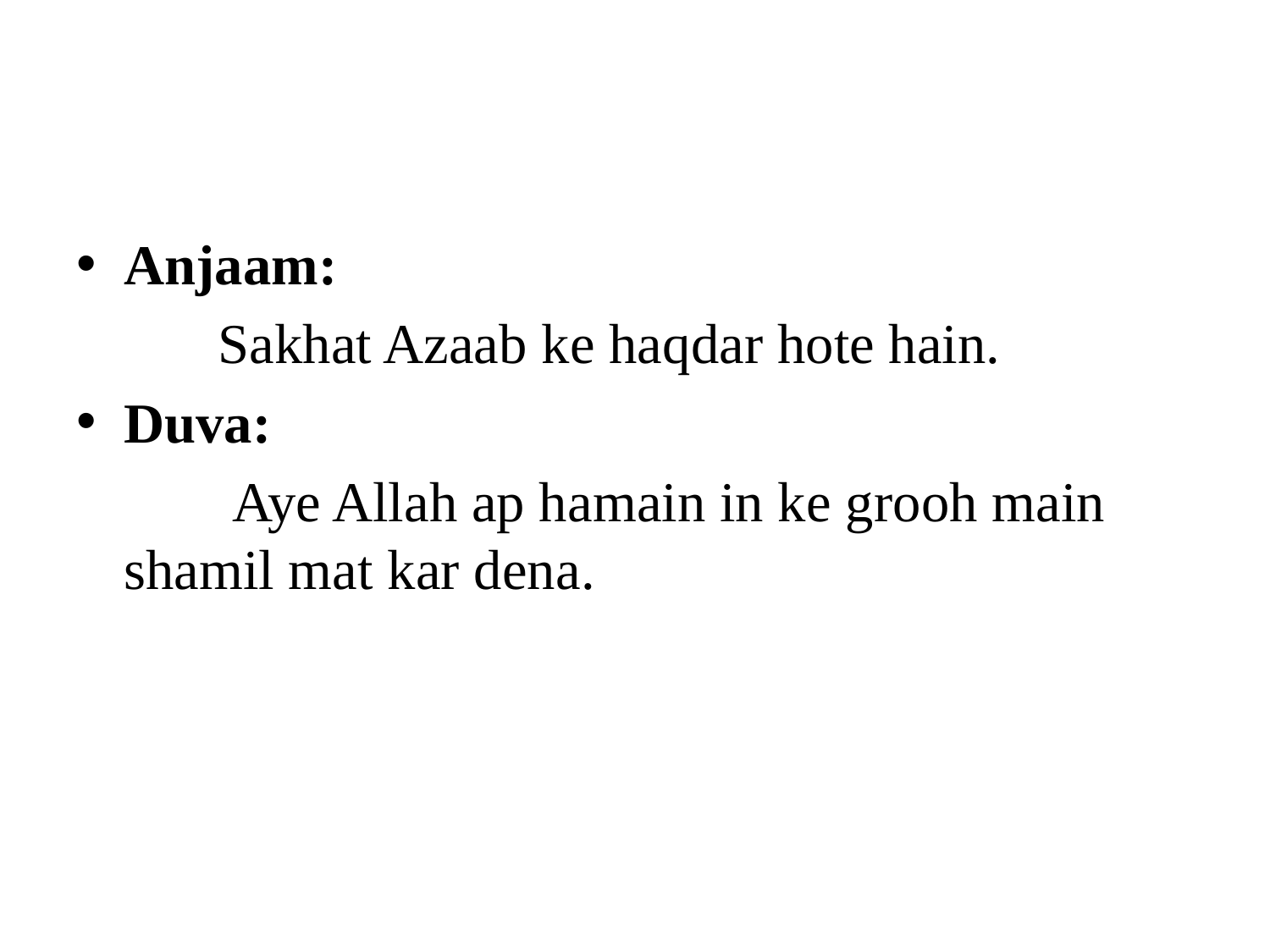

#
Anjaam:
          Sakhat Azaab ke haqdar hote hain.
Duva:
           Aye Allah ap hamain in ke grooh main shamil mat kar dena.